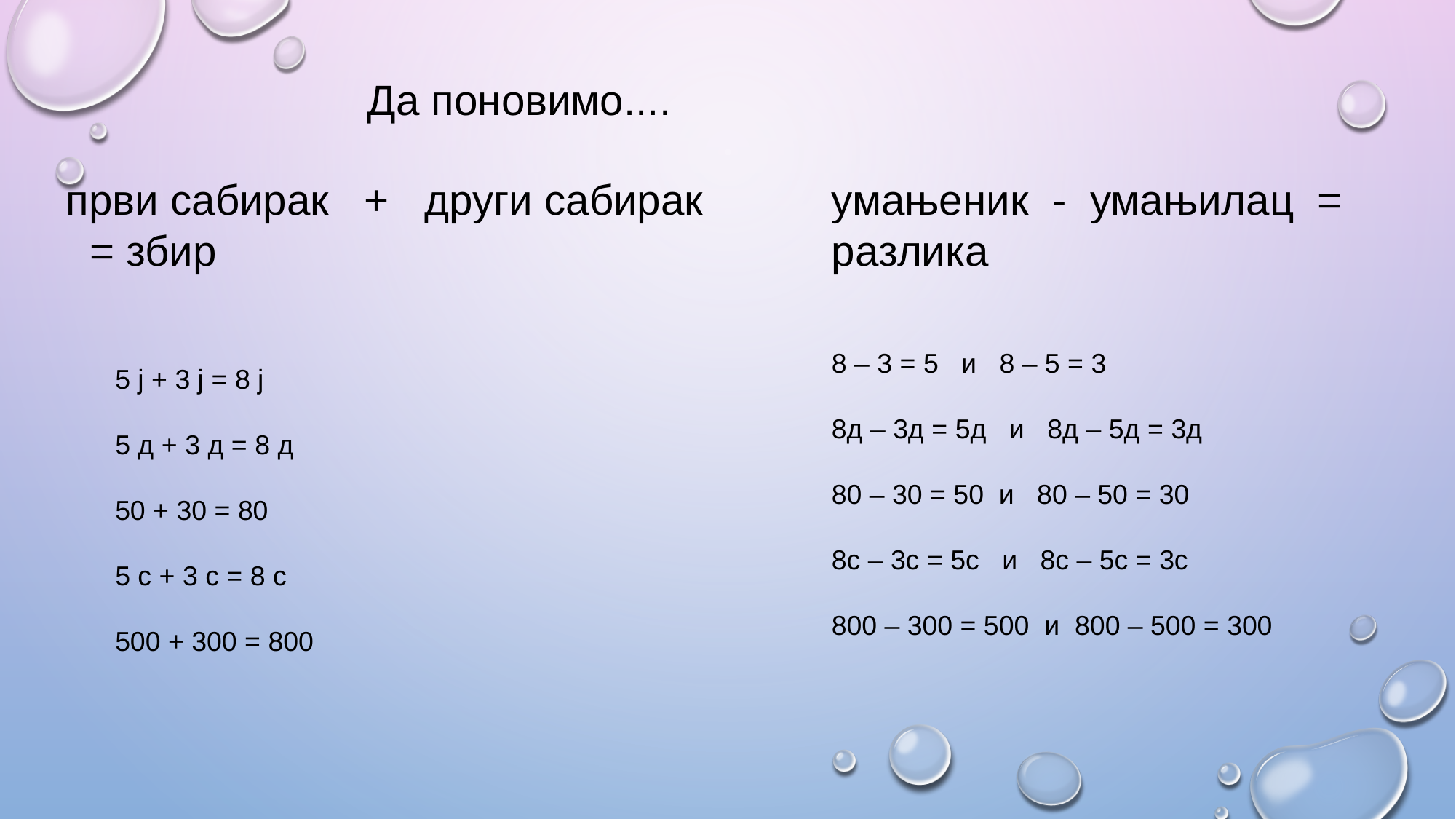

Да поновимо....
први сабирак   +   други сабирак   = збир
умањеник  -  умањилац  = разлика
8 – 3 = 5   и   8 – 5 = 3

8д – 3д = 5д   и   8д – 5д = 3д

80 – 30 = 50  и   80 – 50 = 30

8с – 3с = 5с   и   8с – 5с = 3с

800 – 300 = 500  и  800 – 500 = 300

5 ј + 3 ј = 8 ј

5 д + 3 д = 8 д

50 + 30 = 80

5 с + 3 с = 8 с

500 + 300 = 800